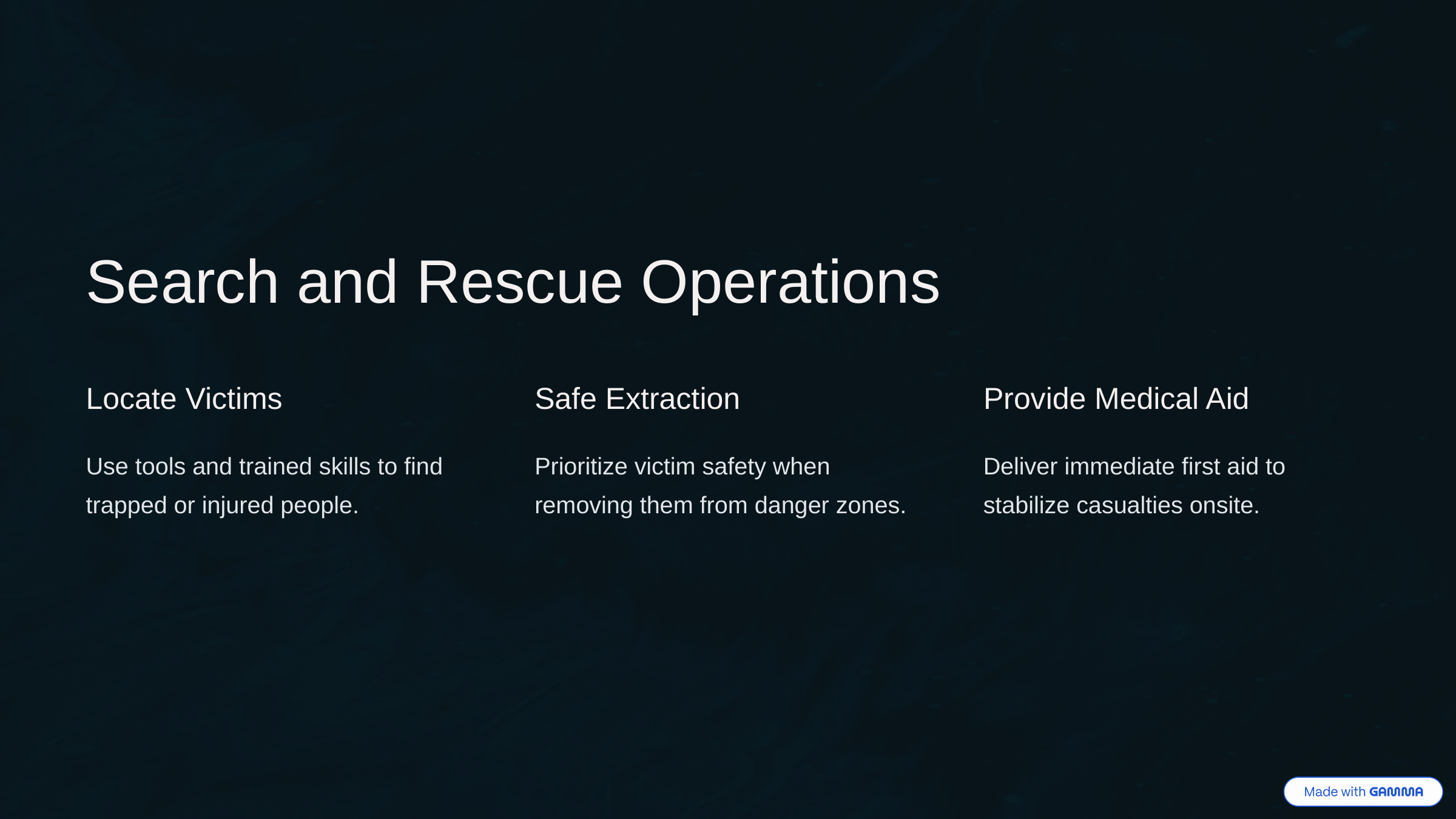

Search and Rescue Operations
Locate Victims
Safe Extraction
Provide Medical Aid
Use tools and trained skills to find trapped or injured people.
Prioritize victim safety when removing them from danger zones.
Deliver immediate first aid to stabilize casualties onsite.